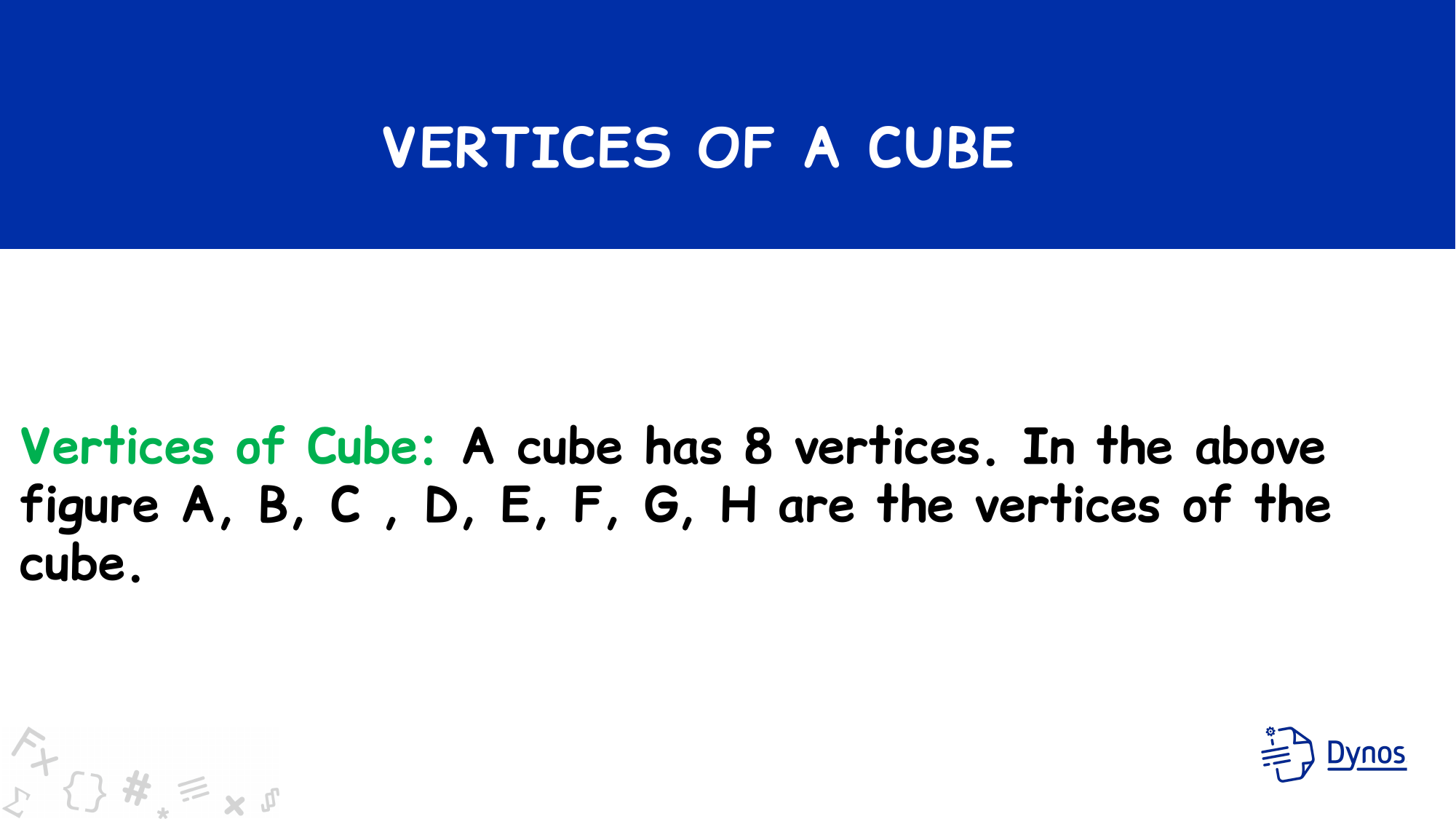

# Vertices of a cube
Vertices of Cube: A cube has 8 vertices. In the above figure A, B, C , D, E, F, G, H are the vertices of the cube.